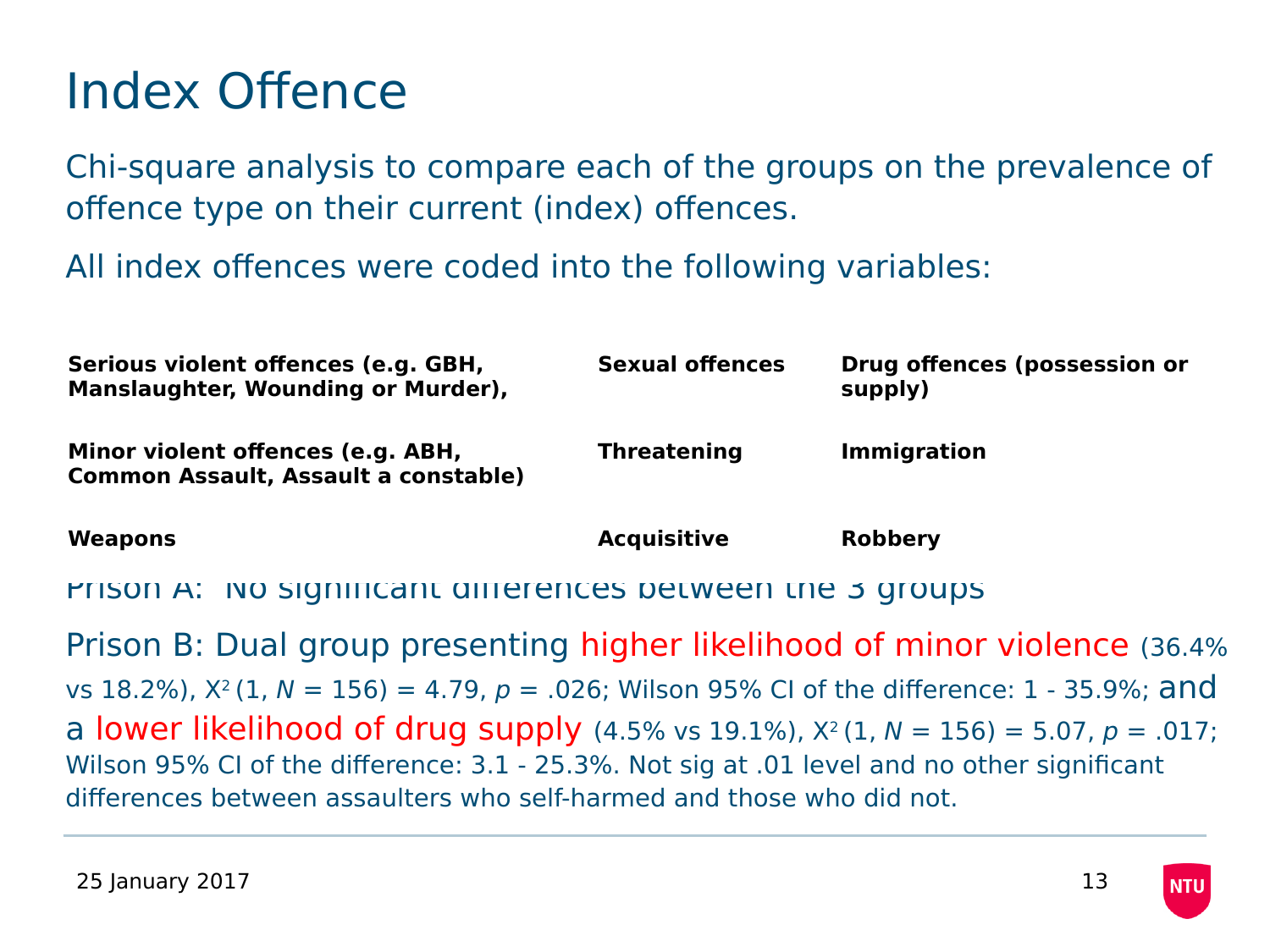

# Index Offence
Chi-square analysis to compare each of the groups on the prevalence of offence type on their current (index) offences.
All index offences were coded into the following variables:

Prison A:  No significant differences between the 3 groups
Prison B: Dual group presenting higher likelihood of minor violence (36.4% vs 18.2%), X2 (1, N = 156) = 4.79, p = .026; Wilson 95% CI of the difference: 1 - 35.9%; and a lower likelihood of drug supply (4.5% vs 19.1%), X2 (1, N = 156) = 5.07, p = .017; Wilson 95% CI of the difference: 3.1 - 25.3%. Not sig at .01 level and no other significant differences between assaulters who self-harmed and those who did not.

| Serious violent offences (e.g. GBH, Manslaughter, Wounding or Murder), | Sexual offences | Drug offences (possession or supply) |
| --- | --- | --- |
| Minor violent offences (e.g. ABH, Common Assault, Assault a constable) | Threatening | Immigration |
| Weapons | Acquisitive | Robbery |
25 January 2017
13